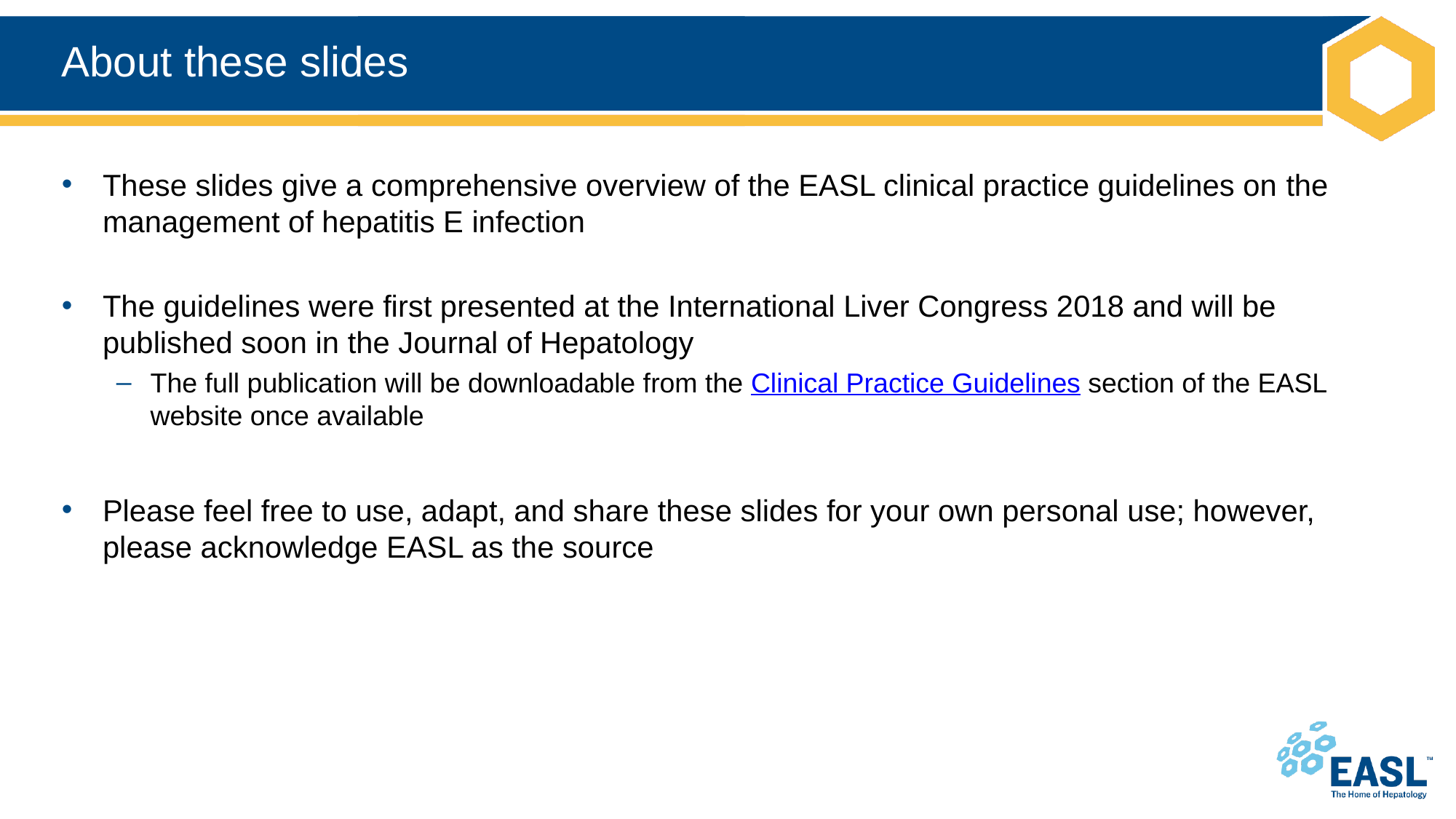

# About these slides
These slides give a comprehensive overview of the EASL clinical practice guidelines on the management of hepatitis E infection

The guidelines were first presented at the International Liver Congress 2018 and will be published soon in the Journal of Hepatology
The full publication will be downloadable from the Clinical Practice Guidelines section of the EASL website once available

Please feel free to use, adapt, and share these slides for your own personal use; however, please acknowledge EASL as the source